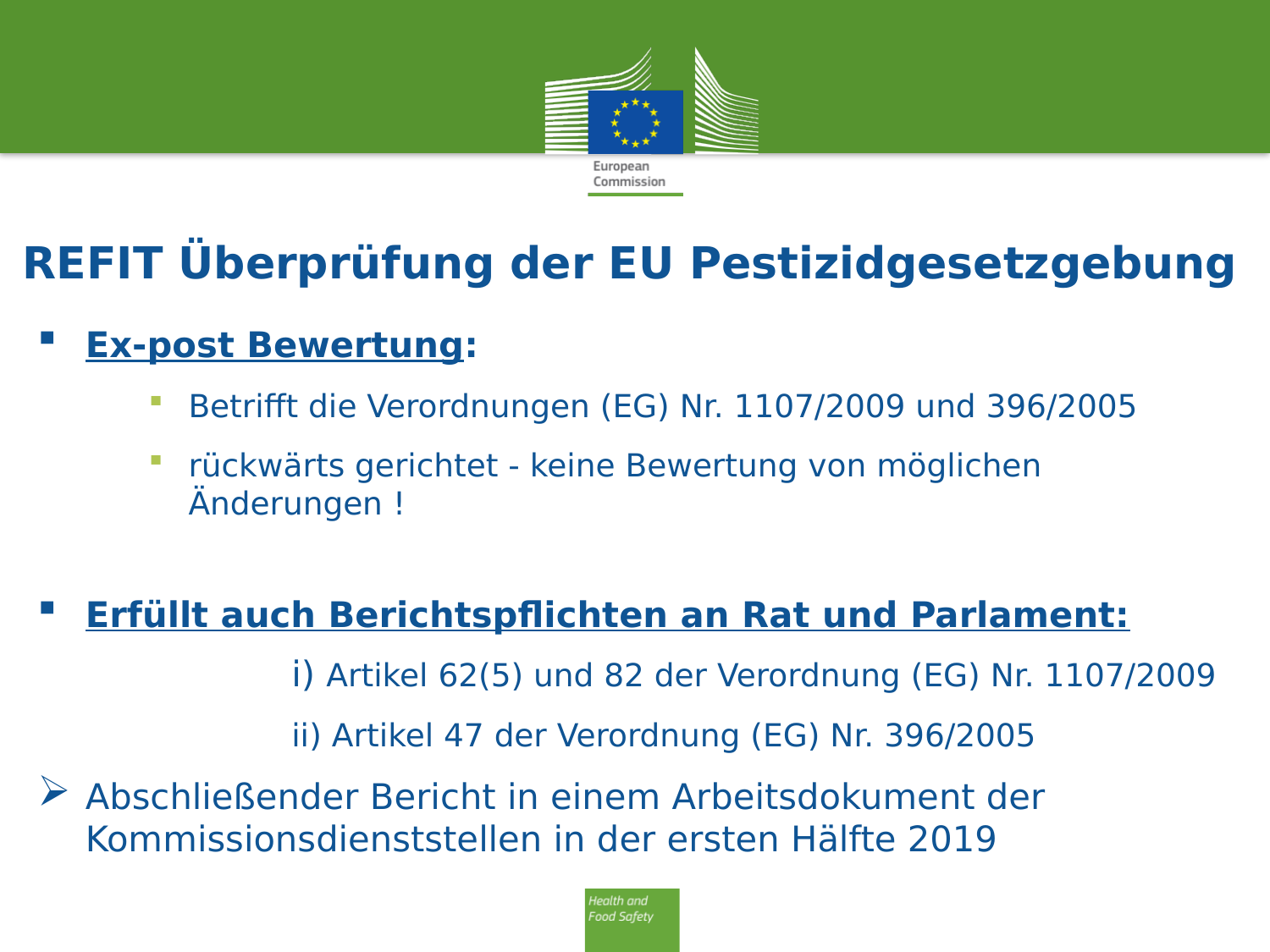

# REFIT Überprüfung der EU Pestizidgesetzgebung
Ex-post Bewertung:
Betrifft die Verordnungen (EG) Nr. 1107/2009 und 396/2005
rückwärts gerichtet - keine Bewertung von möglichen Änderungen !

Erfüllt auch Berichtspflichten an Rat und Parlament:
 		i) Artikel 62(5) und 82 der Verordnung (EG) Nr. 1107/2009
		ii) Artikel 47 der Verordnung (EG) Nr. 396/2005
Abschließender Bericht in einem Arbeitsdokument der Kommissionsdienststellen in der ersten Hälfte 2019